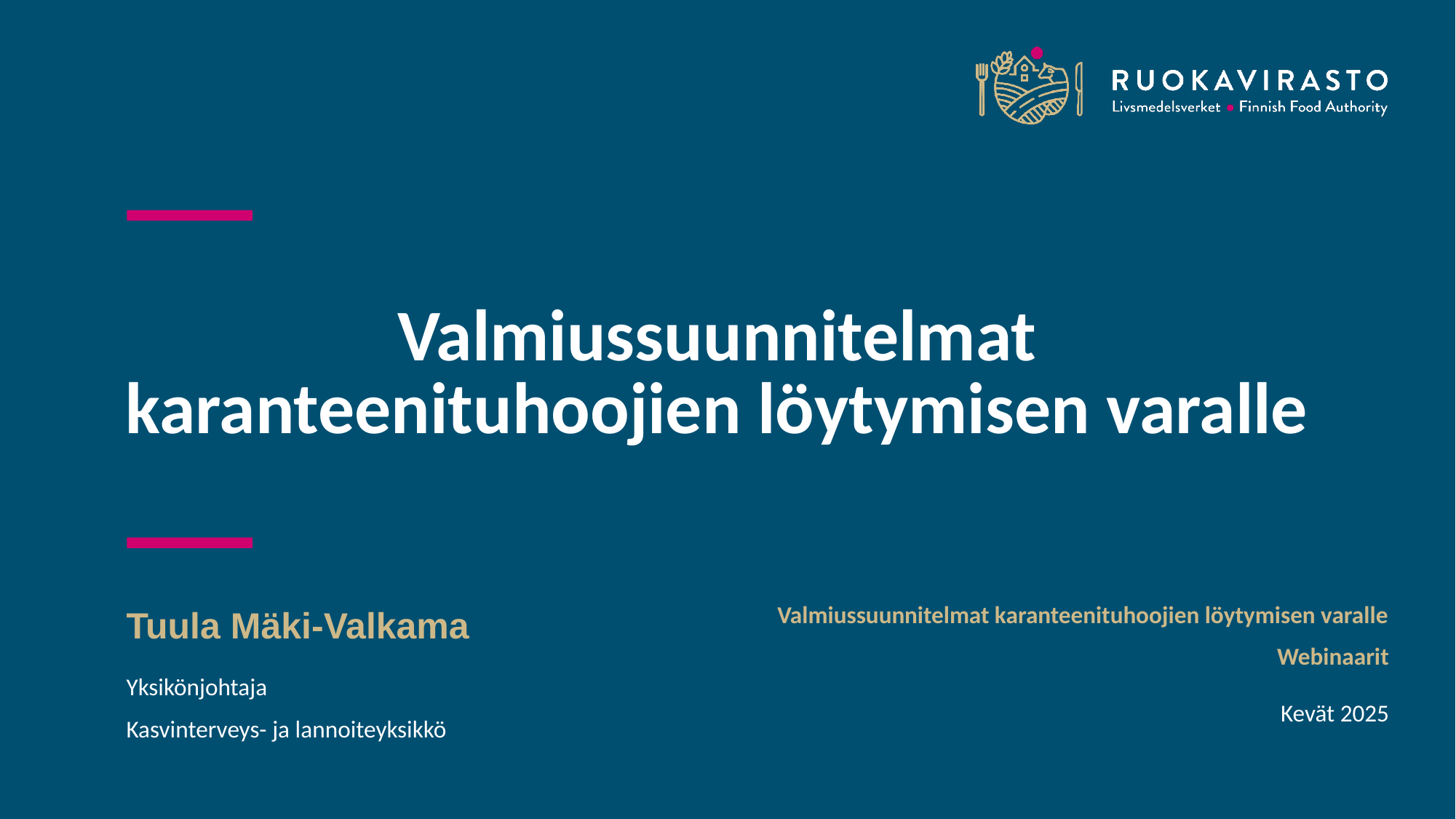

# Valmiussuunnitelmat karanteenituhoojien löytymisen varalle
Valmiussuunnitelmat karanteenituhoojien löytymisen varalle
Webinaarit
Tuula Mäki-Valkama
Yksikönjohtaja
Kasvinterveys- ja lannoiteyksikkö
Kevät 2025